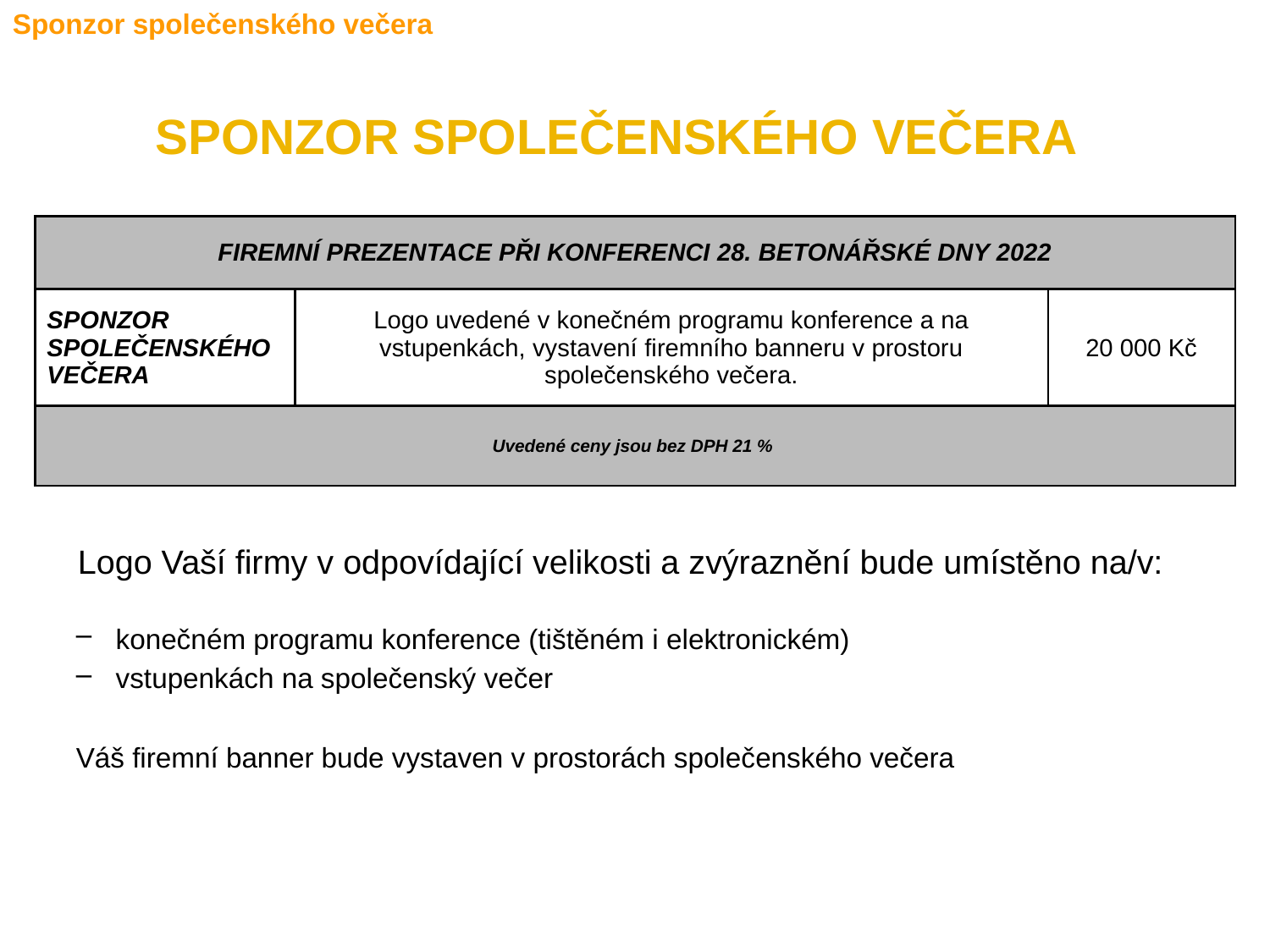

Sponzor společenského večera
# SPONZOR SPOLEČENSKÉHO VEČERA
| FIREMNÍ PREZENTACE PŘI KONFERENCI 28. BETONÁŘSKÉ DNY 2022 |  |  |
| --- | --- | --- |
| SPONZOR SPOLEČENSKÉHO VEČERA | Logo uvedené v konečném programu konference a na vstupenkách, vystavení firemního banneru v prostoru společenského večera. | 20 000 Kč |
| Uvedené ceny jsou bez DPH 21 % |  |  |
       Logo Vaší firmy v odpovídající velikosti a zvýraznění bude umístěno na/v:

konečném programu konference (tištěném i elektronickém)
vstupenkách na společenský večer

Váš firemní banner bude vystaven v prostorách společenského večera